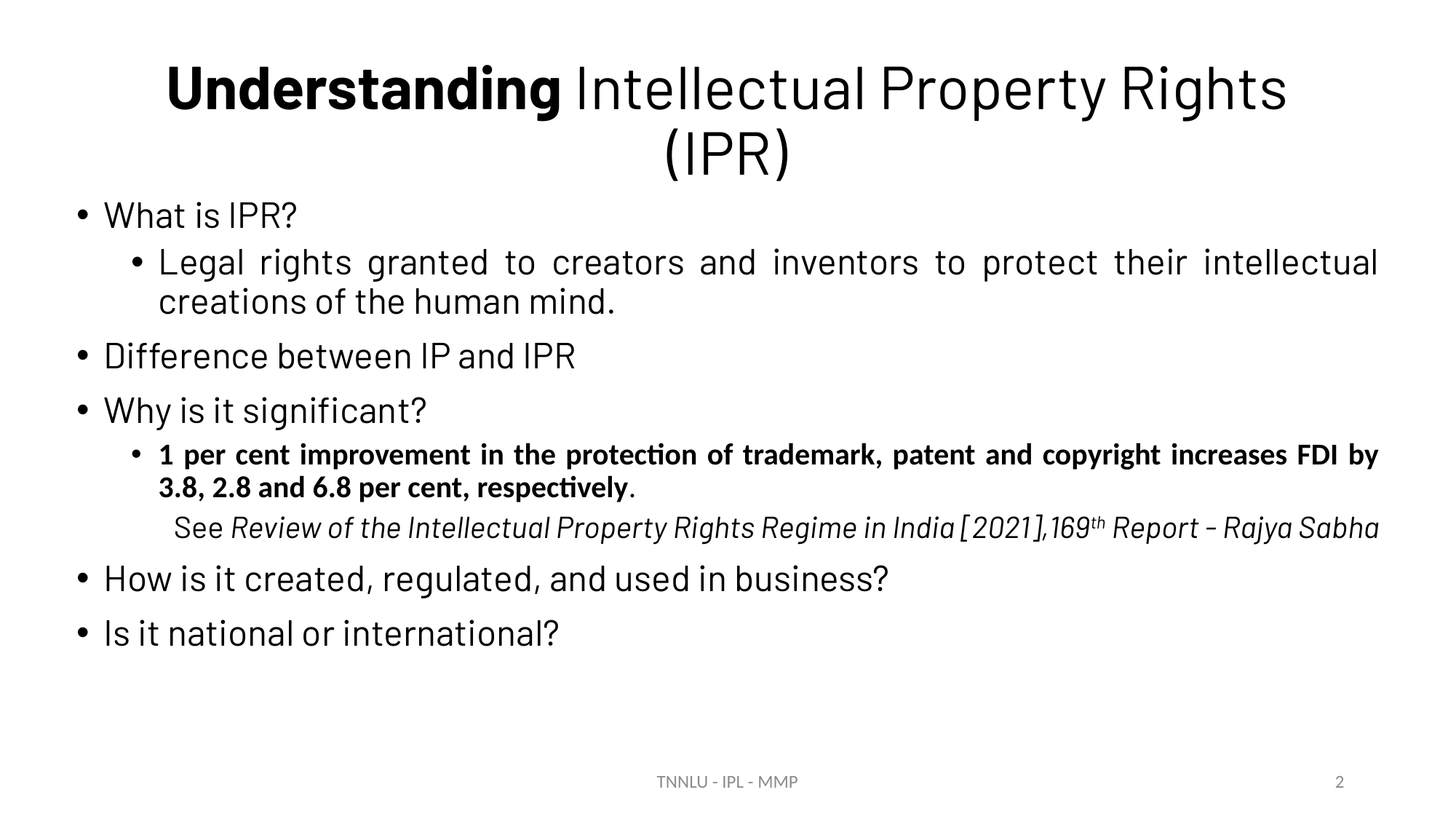

# Understanding Intellectual Property Rights (IPR)
What is IPR?
Legal rights granted to creators and inventors to protect their intellectual creations of the human mind.
Difference between IP and IPR
Why is it significant?
1 per cent improvement in the protection of trademark, patent and copyright increases FDI by 3.8, 2.8 and 6.8 per cent, respectively.
See Review of the Intellectual Property Rights Regime in India [2021],169th Report - Rajya Sabha
How is it created, regulated, and used in business?
Is it national or international?
TNNLU - IPL - MMP
2